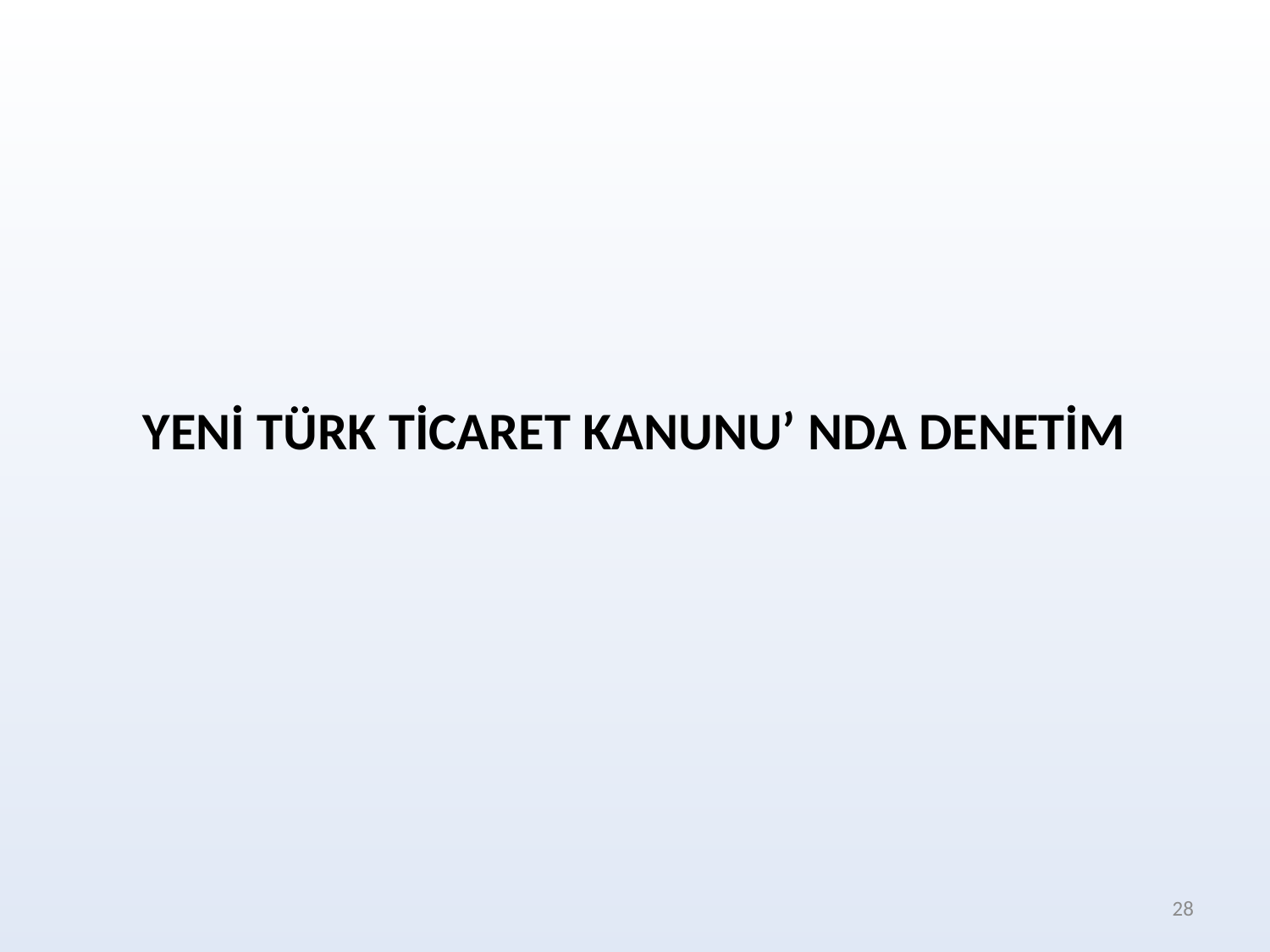

YENİ TÜRK TİCARET KANUNU’ NDA DENETİM
28